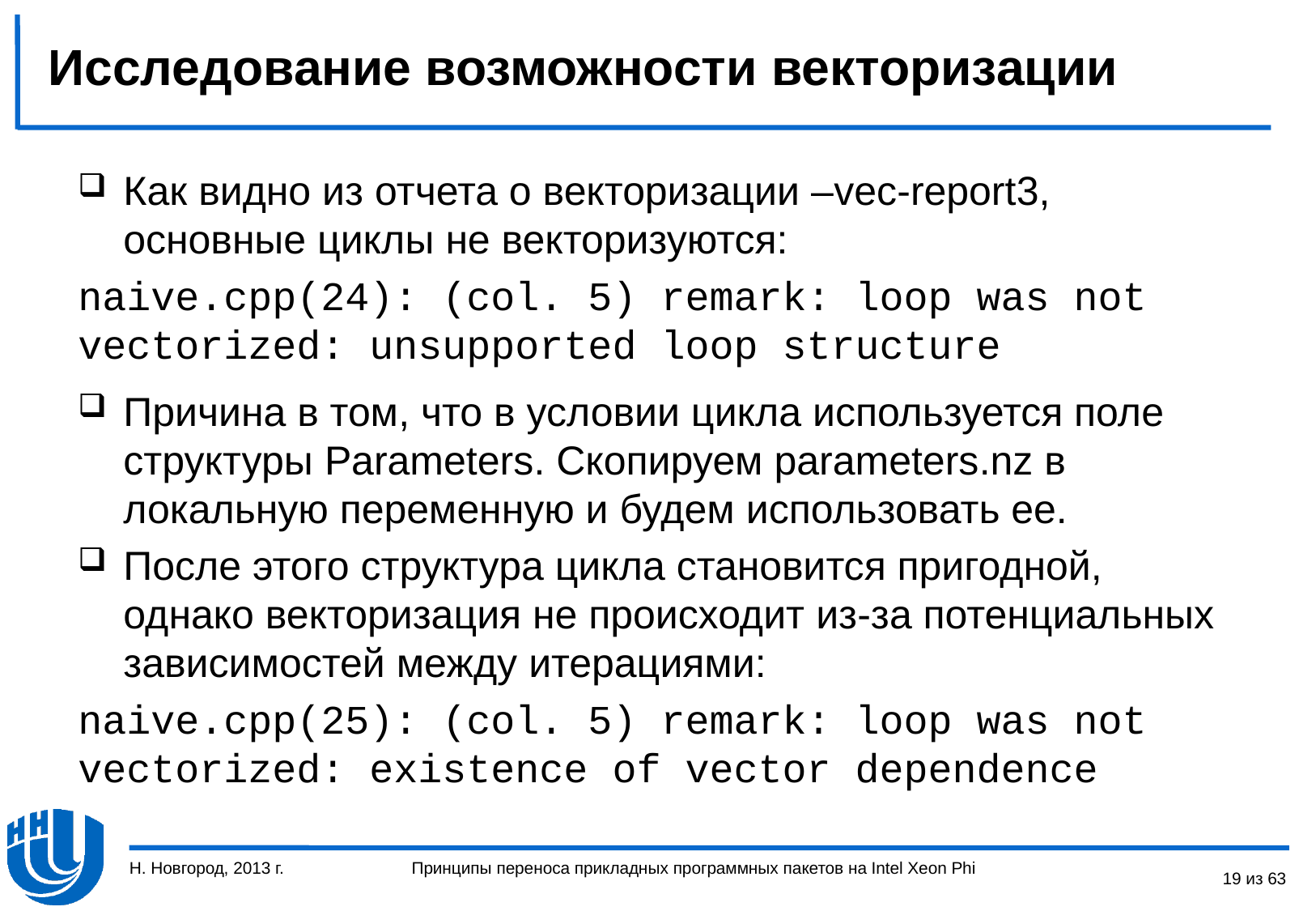

# Исследование возможности векторизации
Как видно из отчета о векторизации –vec-report3, основные циклы не векторизуются:
naive.cpp(24): (col. 5) remark: loop was not vectorized: unsupported loop structure
Причина в том, что в условии цикла используется поле структуры Parameters. Скопируем parameters.nz в локальную переменную и будем использовать ее.
После этого структура цикла становится пригодной, однако векторизация не происходит из-за потенциальных зависимостей между итерациями:
naive.cpp(25): (col. 5) remark: loop was not vectorized: existence of vector dependence

Н. Новгород, 2013 г.
19 из 63
Принципы переноса прикладных программных пакетов на Intel Xeon Phi